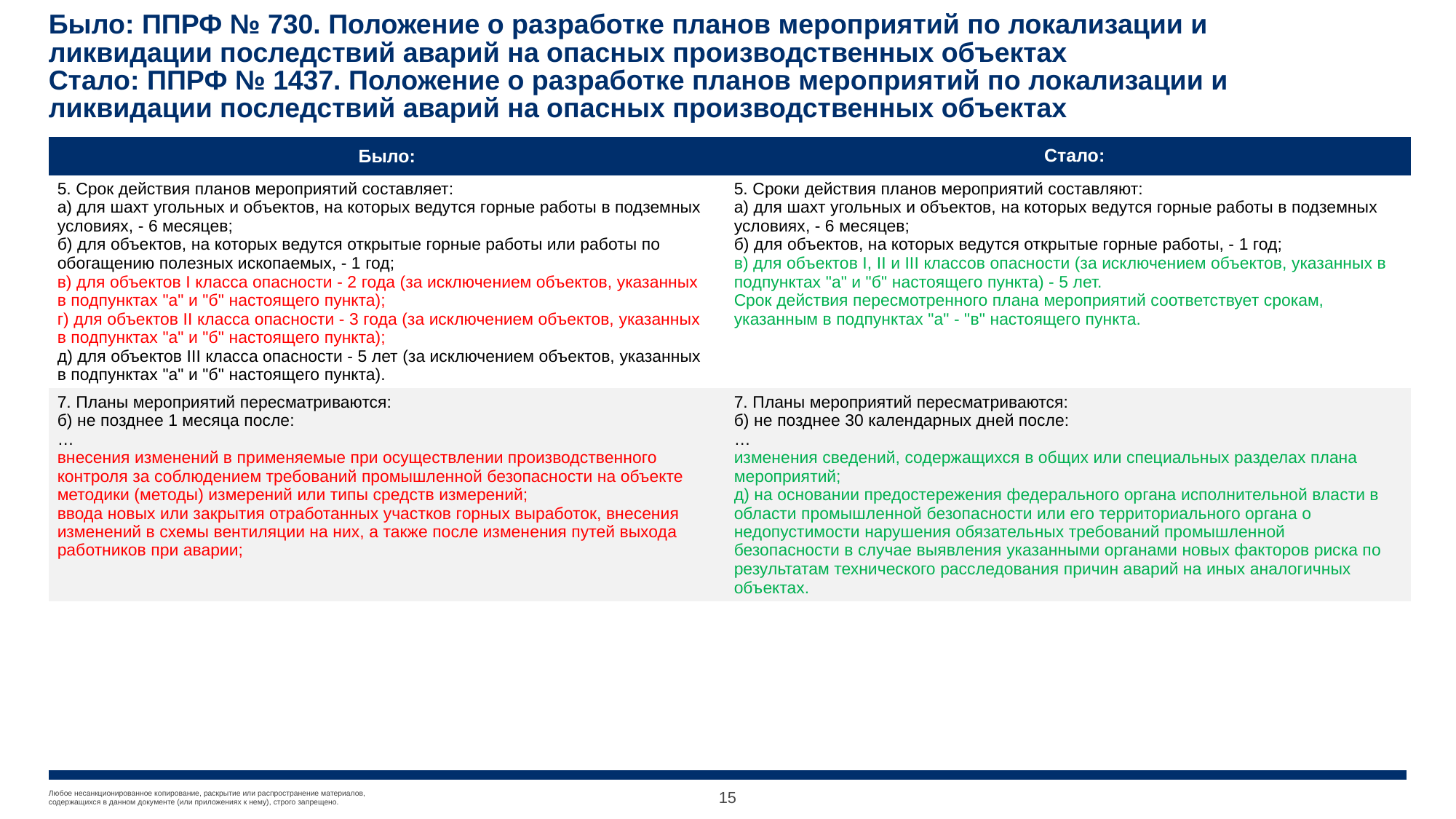

# Было: ППРФ № 730. Положение о разработке планов мероприятий по локализации и ликвидации последствий аварий на опасных производственных объектах Стало: ППРФ № 1437. Положение о разработке планов мероприятий по локализации и ликвидации последствий аварий на опасных производственных объектах

| Было: | Стало: |
| --- | --- |
| 5. Срок действия планов мероприятий составляет: а) для шахт угольных и объектов, на которых ведутся горные работы в подземных условиях, - 6 месяцев; б) для объектов, на которых ведутся открытые горные работы или работы по обогащению полезных ископаемых, - 1 год; в) для объектов I класса опасности - 2 года (за исключением объектов, указанных в подпунктах "а" и "б" настоящего пункта); г) для объектов II класса опасности - 3 года (за исключением объектов, указанных в подпунктах "а" и "б" настоящего пункта); д) для объектов III класса опасности - 5 лет (за исключением объектов, указанных в подпунктах "а" и "б" настоящего пункта). | 5. Сроки действия планов мероприятий составляют: а) для шахт угольных и объектов, на которых ведутся горные работы в подземных условиях, - 6 месяцев; б) для объектов, на которых ведутся открытые горные работы, - 1 год; в) для объектов I, II и III классов опасности (за исключением объектов, указанных в подпунктах "а" и "б" настоящего пункта) - 5 лет. Срок действия пересмотренного плана мероприятий соответствует срокам, указанным в подпунктах "а" - "в" настоящего пункта. |
| 7. Планы мероприятий пересматриваются: б) не позднее 1 месяца после: … внесения изменений в применяемые при осуществлении производственного контроля за соблюдением требований промышленной безопасности на объекте методики (методы) измерений или типы средств измерений; ввода новых или закрытия отработанных участков горных выработок, внесения изменений в схемы вентиляции на них, а также после изменения путей выхода работников при аварии; | 7. Планы мероприятий пересматриваются: б) не позднее 30 календарных дней после: … изменения сведений, содержащихся в общих или специальных разделах плана мероприятий; д) на основании предостережения федерального органа исполнительной власти в области промышленной безопасности или его территориального органа о недопустимости нарушения обязательных требований промышленной безопасности в случае выявления указанными органами новых факторов риска по результатам технического расследования причин аварий на иных аналогичных объектах. |
15